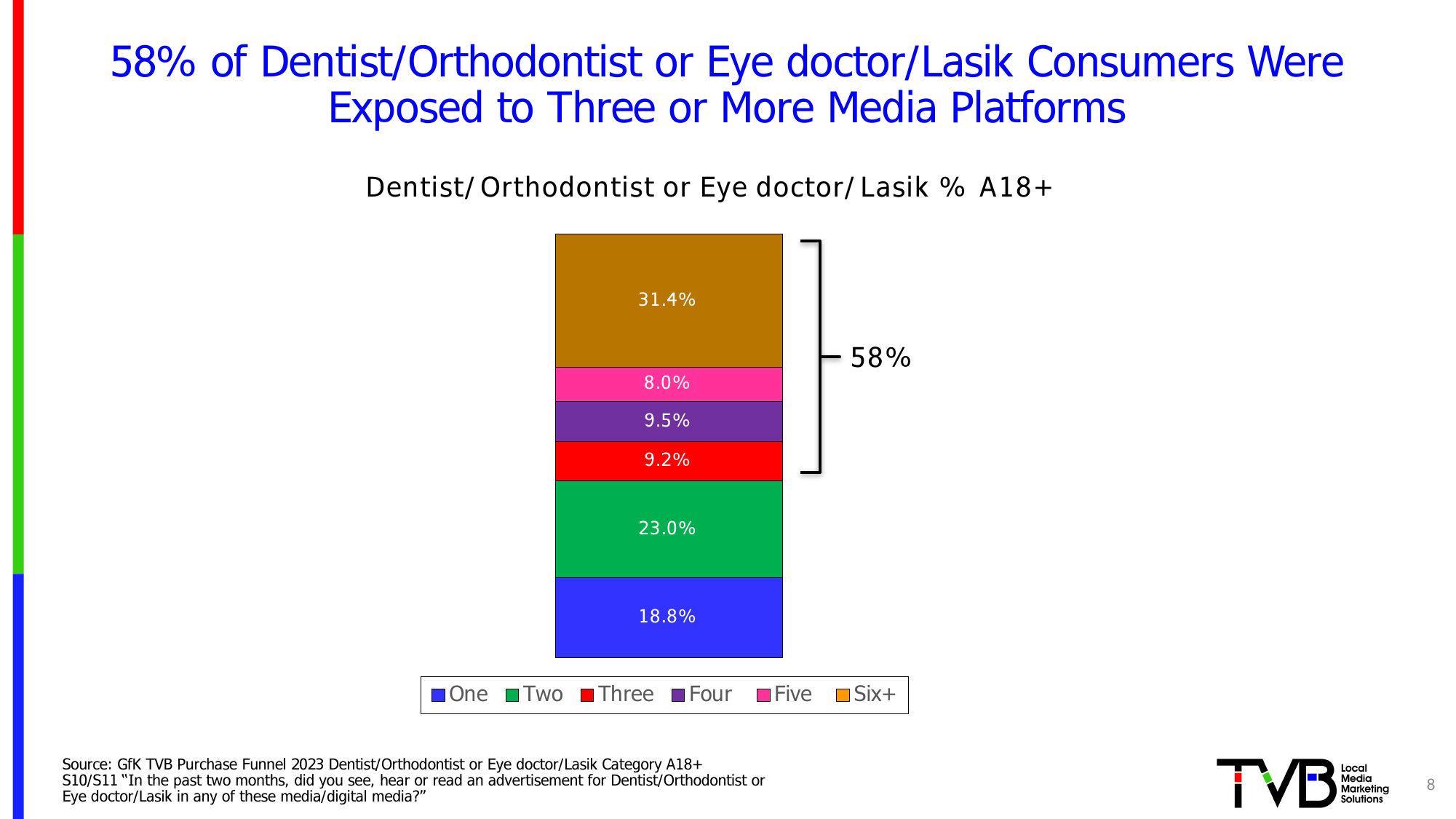

# 58% of Dentist/Orthodontist or Eye doctor/Lasik Consumers Were Exposed to Three or More Media Platforms

### Chart

| Category | One | Two | Three | Four  | Five  | Six+ |
|---|---|---|---|---|---|---|
| Category 1 | 0.18841593377338942 | 0.22979276902945076 | 0.09218056876860897 | 0.09543597666941904 | 0.0800333147972845 | 0.31414143696185065 |
Dentist/Orthodontist or Eye doctor/Lasik % A18+

58%
Source: GfK TVB Purchase Funnel 2023 Dentist/Orthodontist or Eye doctor/Lasik Category A18+
S10/S11 “In the past two months, did you see, hear or read an advertisement for Dentist/Orthodontist or Eye doctor/Lasik in any of these media/digital media?”
8